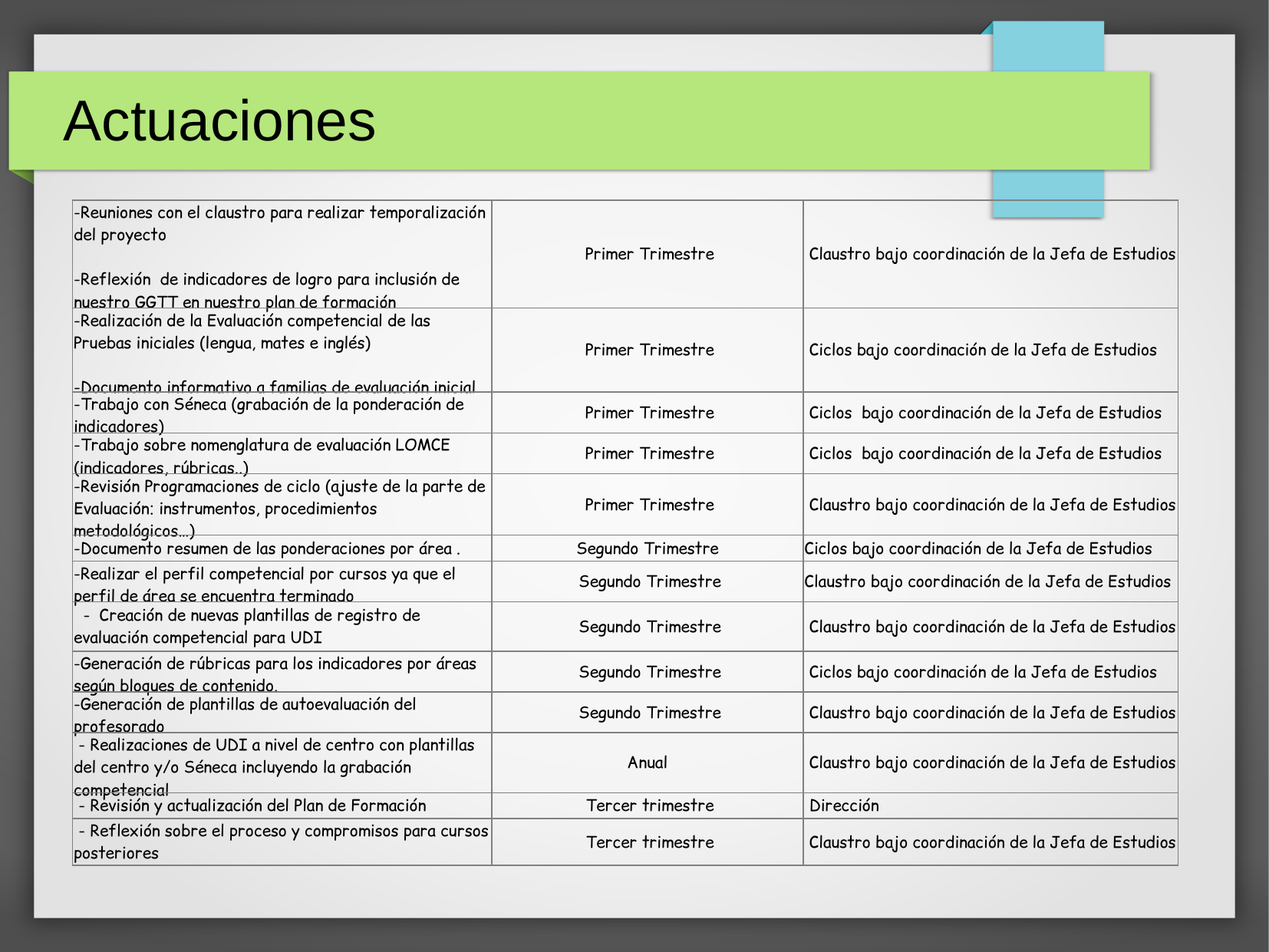

Actuaciones
| -Reuniones con el claustro para realizar temporalización del proyecto -Reflexión de indicadores de logro para inclusión de nuestro GGTT en nuestro plan de formación | Primer Trimestre | Claustro bajo coordinación de la Jefa de Estudios |
| --- | --- | --- |
| -Realización de la Evaluación competencial de las Pruebas iniciales (lengua, mates e inglés) -Documento informativo a familias de evaluación inicial | Primer Trimestre | Ciclos bajo coordinación de la Jefa de Estudios |
| -Trabajo con Séneca (grabación de la ponderación de indicadores) | Primer Trimestre | Ciclos bajo coordinación de la Jefa de Estudios |
| -Trabajo sobre nomenglatura de evaluación LOMCE (indicadores, rúbricas..) | Primer Trimestre | Ciclos bajo coordinación de la Jefa de Estudios |
| -Revisión Programaciones de ciclo (ajuste de la parte de Evaluación: instrumentos, procedimientos metodológicos…) | Primer Trimestre | Claustro bajo coordinación de la Jefa de Estudios |
| -Documento resumen de las ponderaciones por área . | Segundo Trimestre | Ciclos bajo coordinación de la Jefa de Estudios |
| -Realizar el perfil competencial por cursos ya que el perfil de área se encuentra terminado | Segundo Trimestre | Claustro bajo coordinación de la Jefa de Estudios |
| - Creación de nuevas plantillas de registro de evaluación competencial para UDI | Segundo Trimestre | Claustro bajo coordinación de la Jefa de Estudios |
| -Generación de rúbricas para los indicadores por áreas según bloques de contenido. | Segundo Trimestre | Ciclos bajo coordinación de la Jefa de Estudios |
| -Generación de plantillas de autoevaluación del profesorado | Segundo Trimestre | Claustro bajo coordinación de la Jefa de Estudios |
| - Realizaciones de UDI a nivel de centro con plantillas del centro y/o Séneca incluyendo la grabación competencial | Anual | Claustro bajo coordinación de la Jefa de Estudios |
| - Revisión y actualización del Plan de Formación | Tercer trimestre | Dirección |
| - Reflexión sobre el proceso y compromisos para cursos posteriores | Tercer trimestre | Claustro bajo coordinación de la Jefa de Estudios |